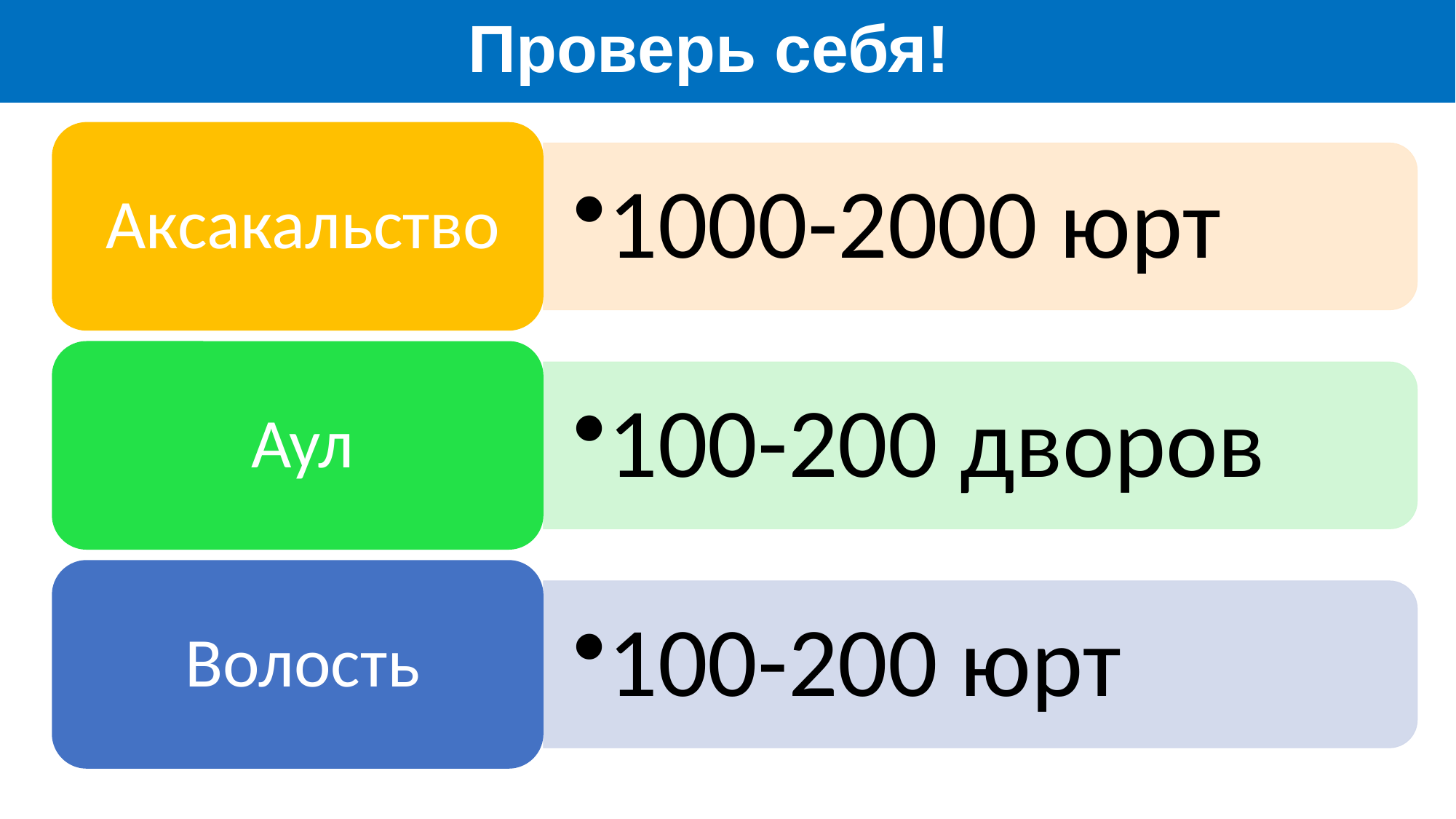

Проверь себя!
1000-2000 юрт
Аксакальство
100-200 дворов
Аул
100-200 юрт
Волость